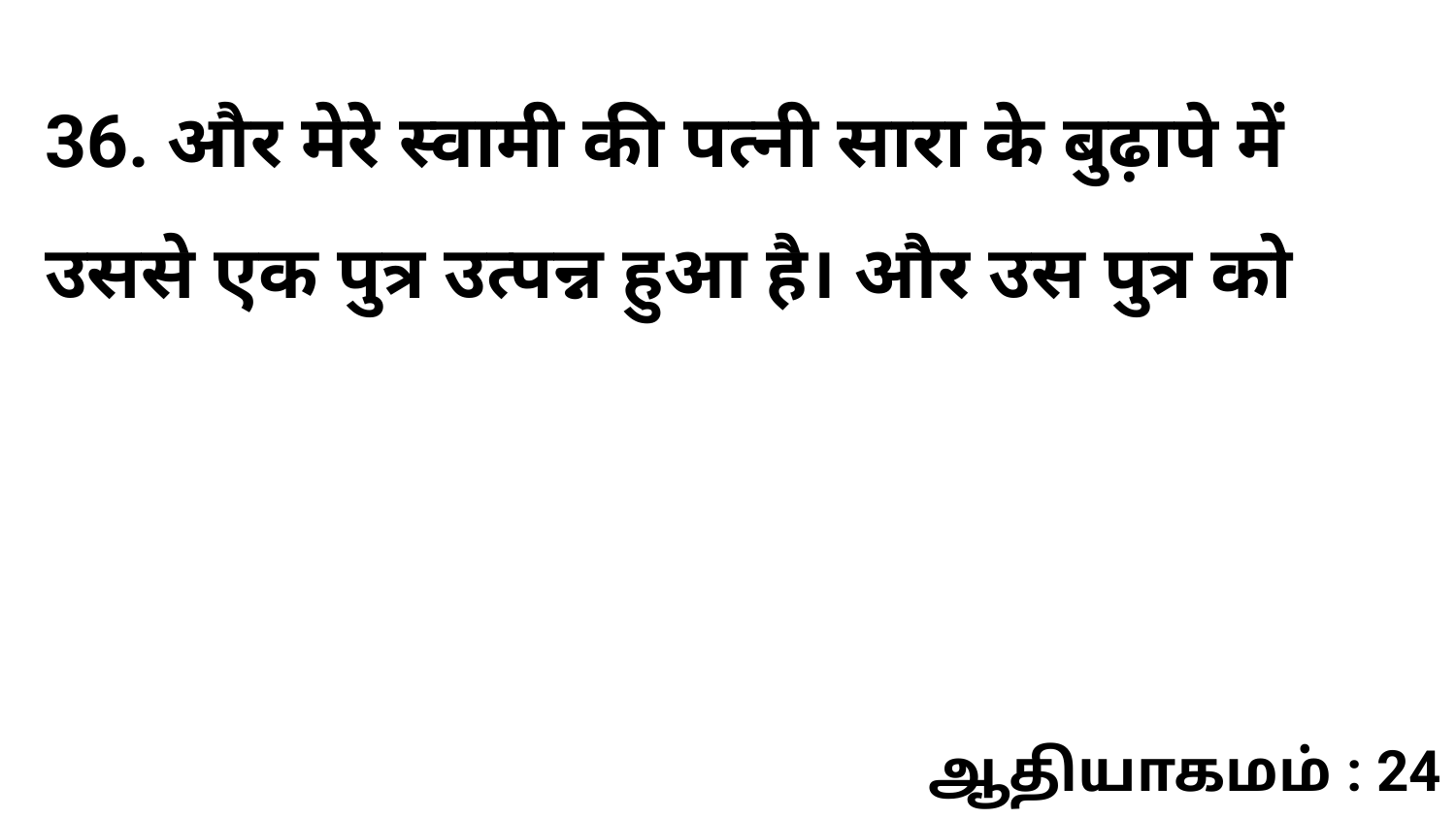

36. और मेरे स्वामी की पत्नी सारा के बुढ़ापे में उससे एक पुत्र उत्पन्न हुआ है। और उस पुत्र को
ஆதியாகமம் : 24